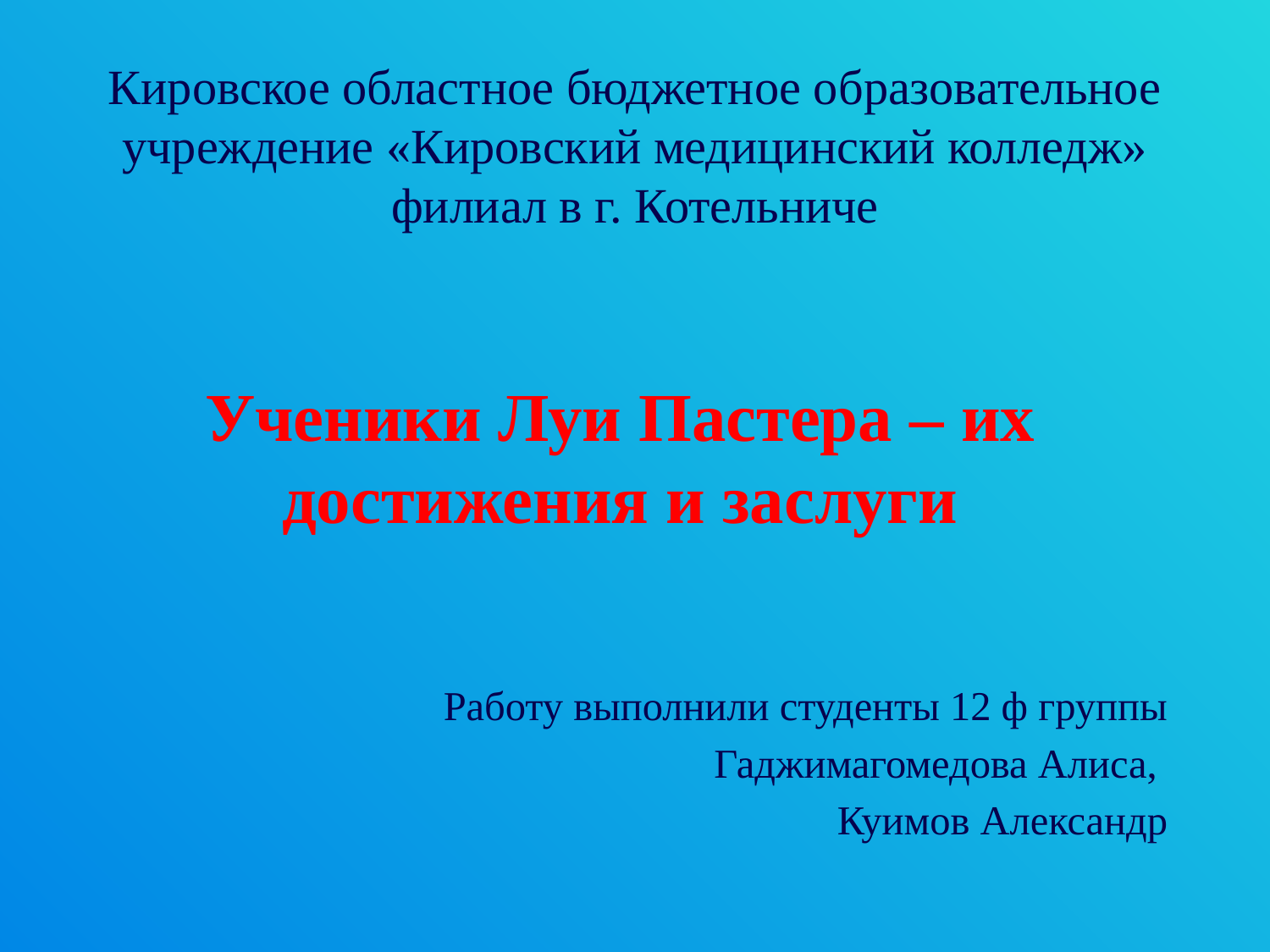

# Кировское областное бюджетное образовательное учреждение «Кировский медицинский колледж» филиал в г. Котельниче
Ученики Луи Пастера – их достижения и заслуги

Работу выполнили студенты 12 ф группы
Гаджимагомедова Алиса,
Куимов Александр